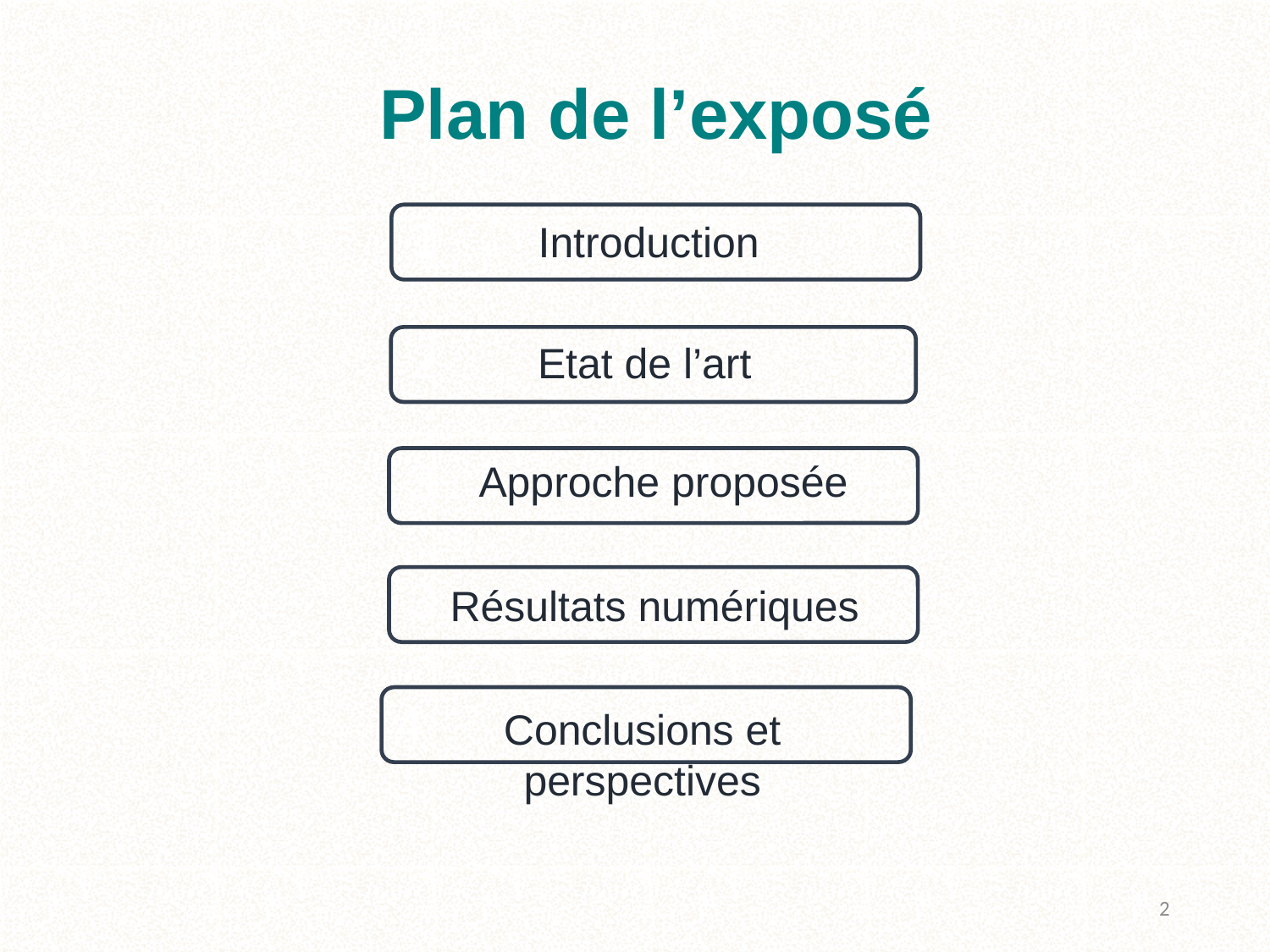

Plan de l’exposé
1

Introduction
2

        Etat de l’art
3

Approche proposée………
3

Résultats numériques………
4

Conclusions et perspectives
2